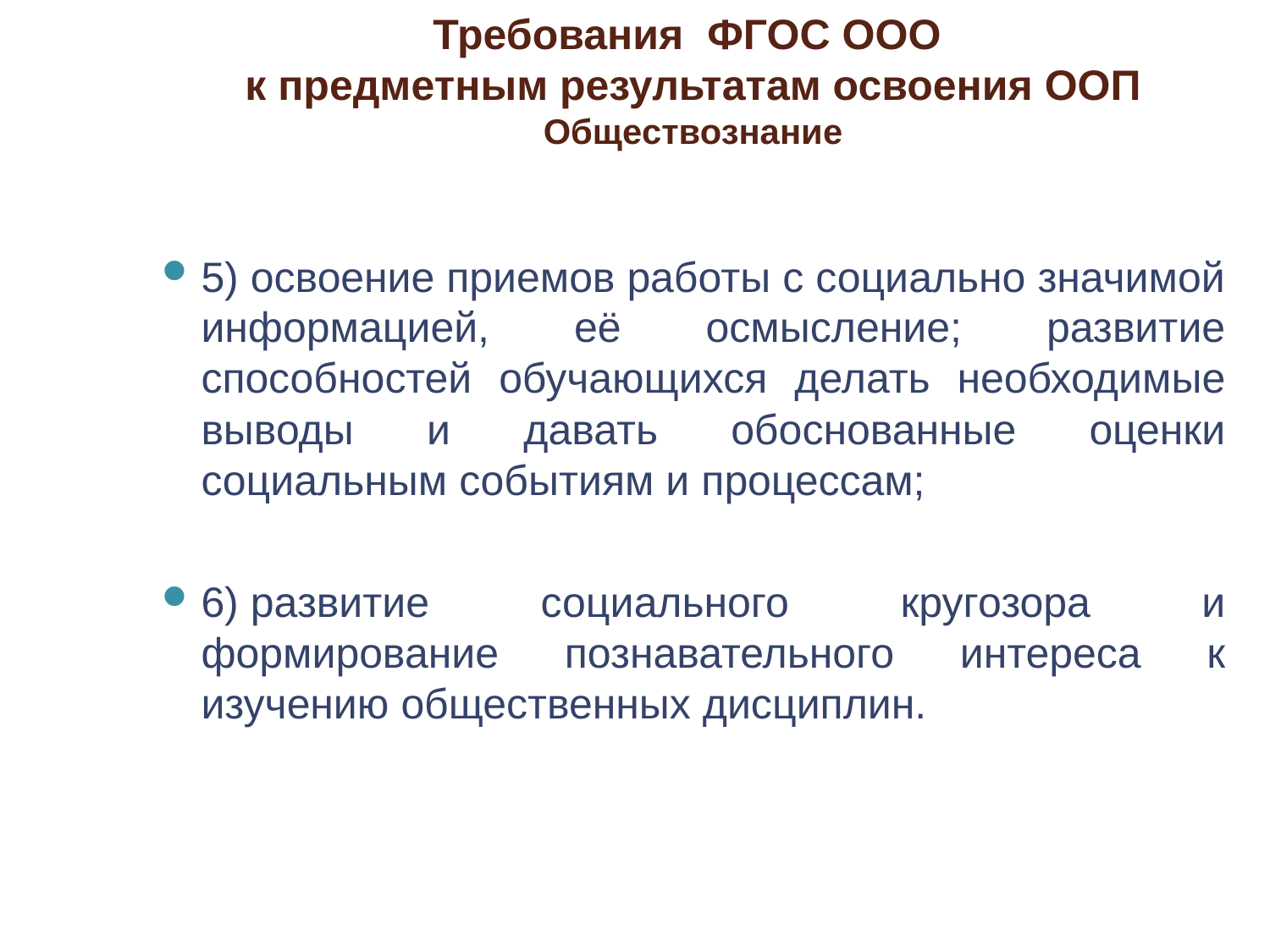

Требования  ФГОС ООО
к предметным результатам освоения ООП
Обществознание
5) освоение приемов работы с социально значимой информацией, её осмысление; развитие способностей обучающихся делать необходимые выводы и давать обоснованные оценки социальным событиям и процессам;

6) развитие социального кругозора и формирование познавательного интереса к изучению общественных дисциплин.